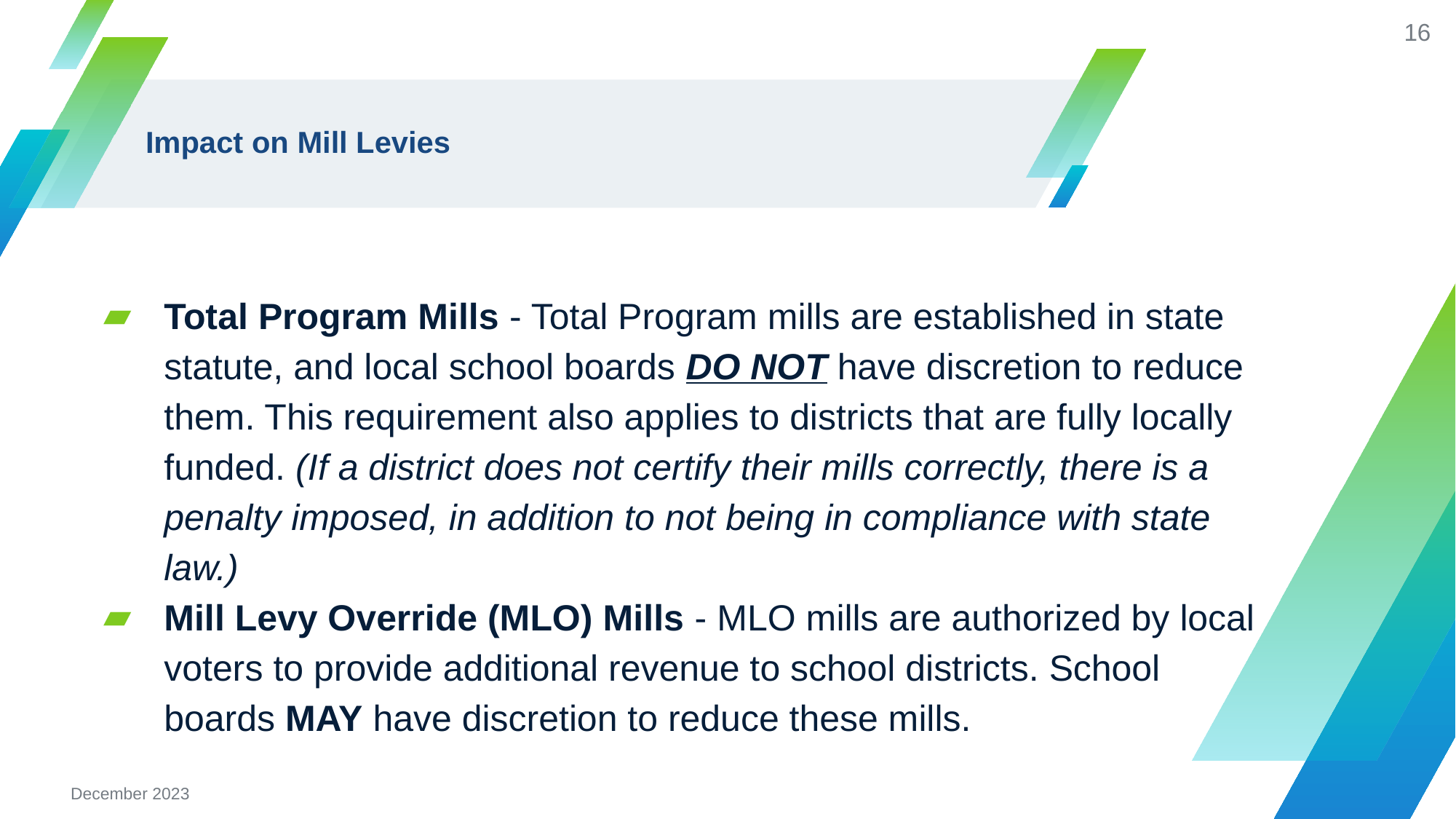

16
# Impact on Mill Levies
Total Program Mills - Total Program mills are established in state statute, and local school boards DO NOT have discretion to reduce them. This requirement also applies to districts that are fully locally funded. (If a district does not certify their mills correctly, there is a penalty imposed, in addition to not being in compliance with state law.)
Mill Levy Override (MLO) Mills - MLO mills are authorized by local voters to provide additional revenue to school districts. School boards MAY have discretion to reduce these mills.
December 2023